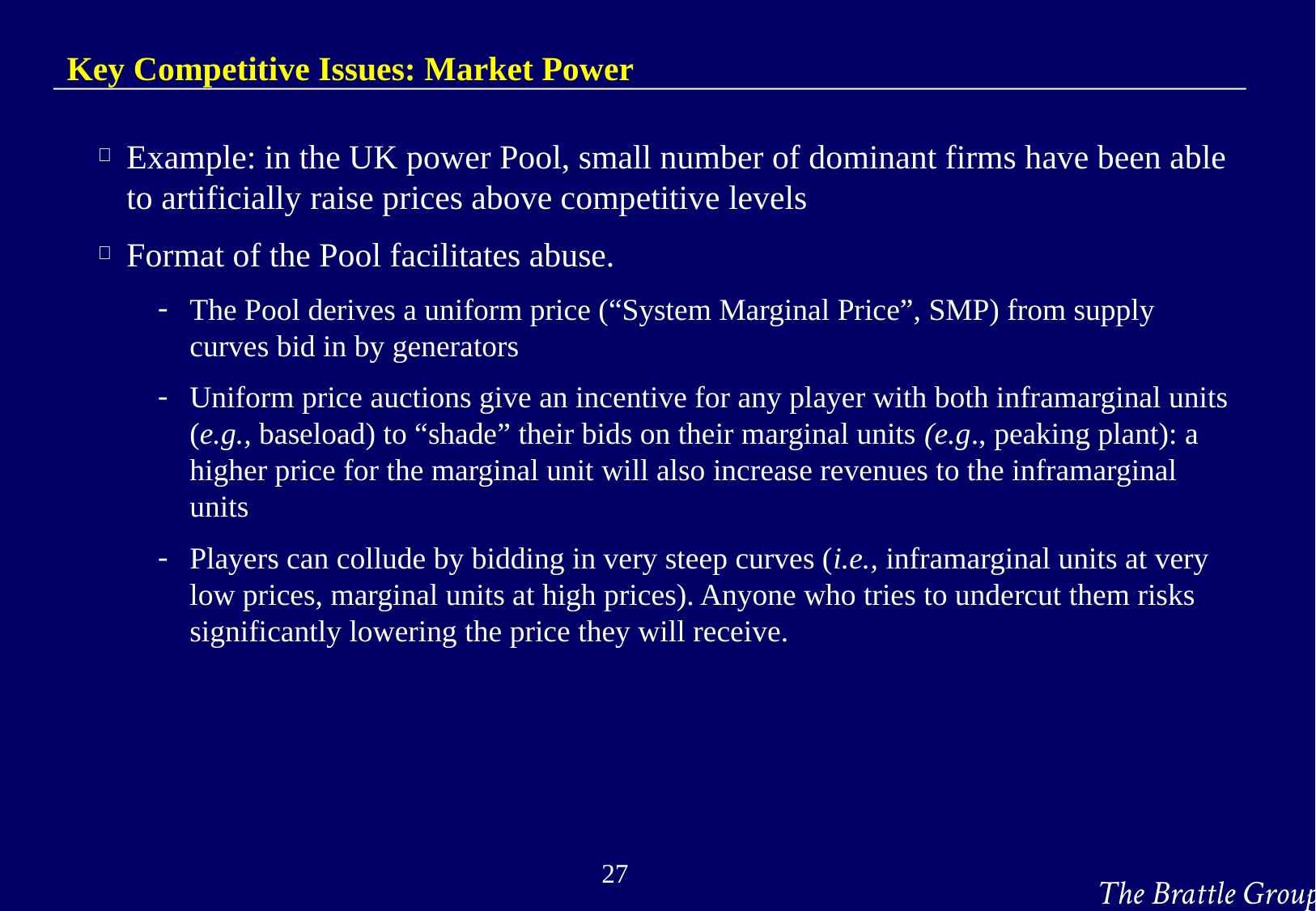

# Key Competitive Issues: Market Power
Example: in the UK power Pool, small number of dominant firms have been able to artificially raise prices above competitive levels
Format of the Pool facilitates abuse.
The Pool derives a uniform price (“System Marginal Price”, SMP) from supply curves bid in by generators
Uniform price auctions give an incentive for any player with both inframarginal units (e.g., baseload) to “shade” their bids on their marginal units (e.g., peaking plant): a higher price for the marginal unit will also increase revenues to the inframarginal units
Players can collude by bidding in very steep curves (i.e., inframarginal units at very low prices, marginal units at high prices). Anyone who tries to undercut them risks significantly lowering the price they will receive.